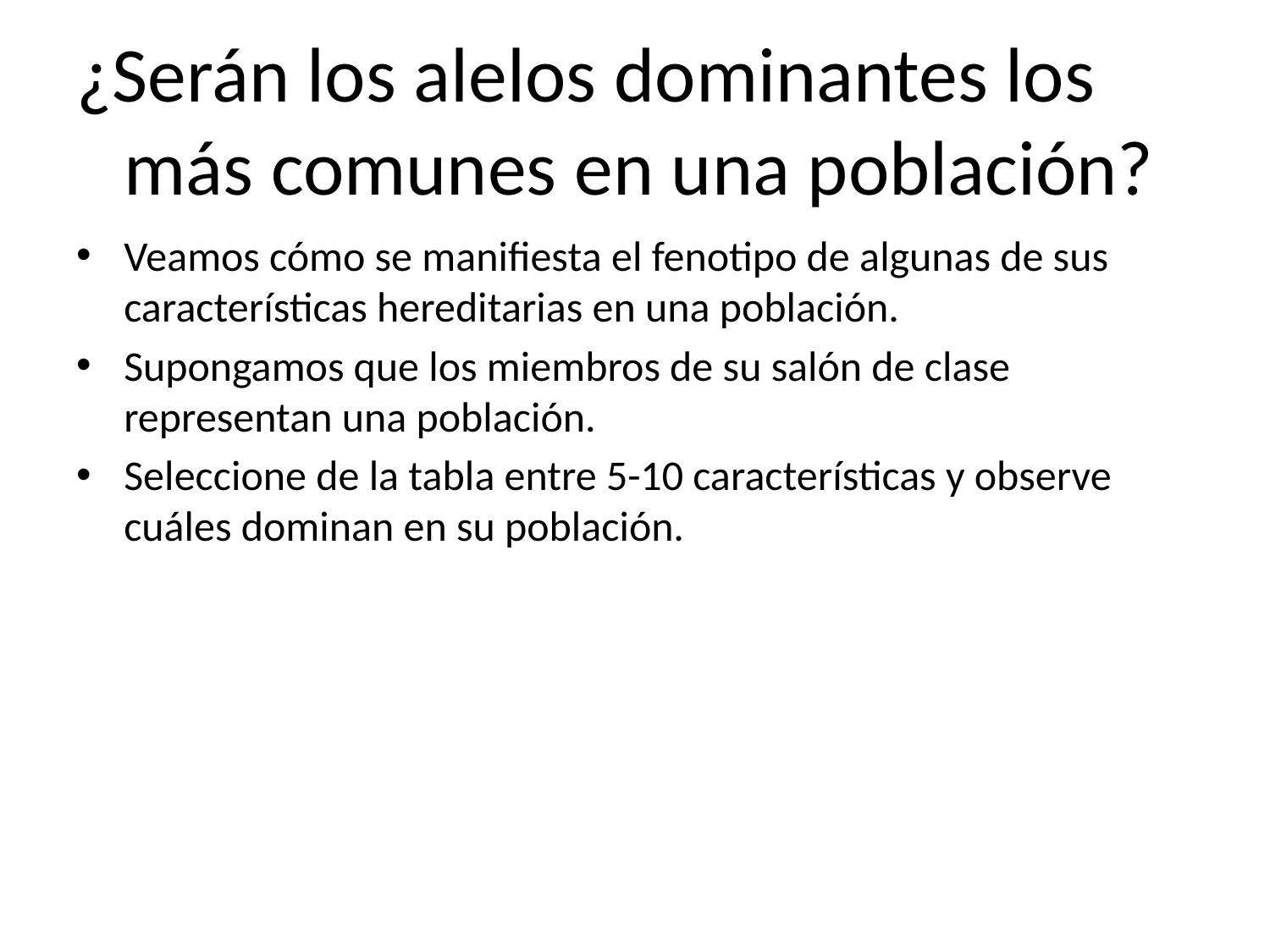

# ¿Serán los alelos dominantes los más comunes en una población?
Veamos cómo se manifiesta el fenotipo de algunas de sus características hereditarias en una población.
Supongamos que los miembros de su salón de clase representan una población.
Seleccione de la tabla entre 5-10 características y observe cuáles dominan en su población.